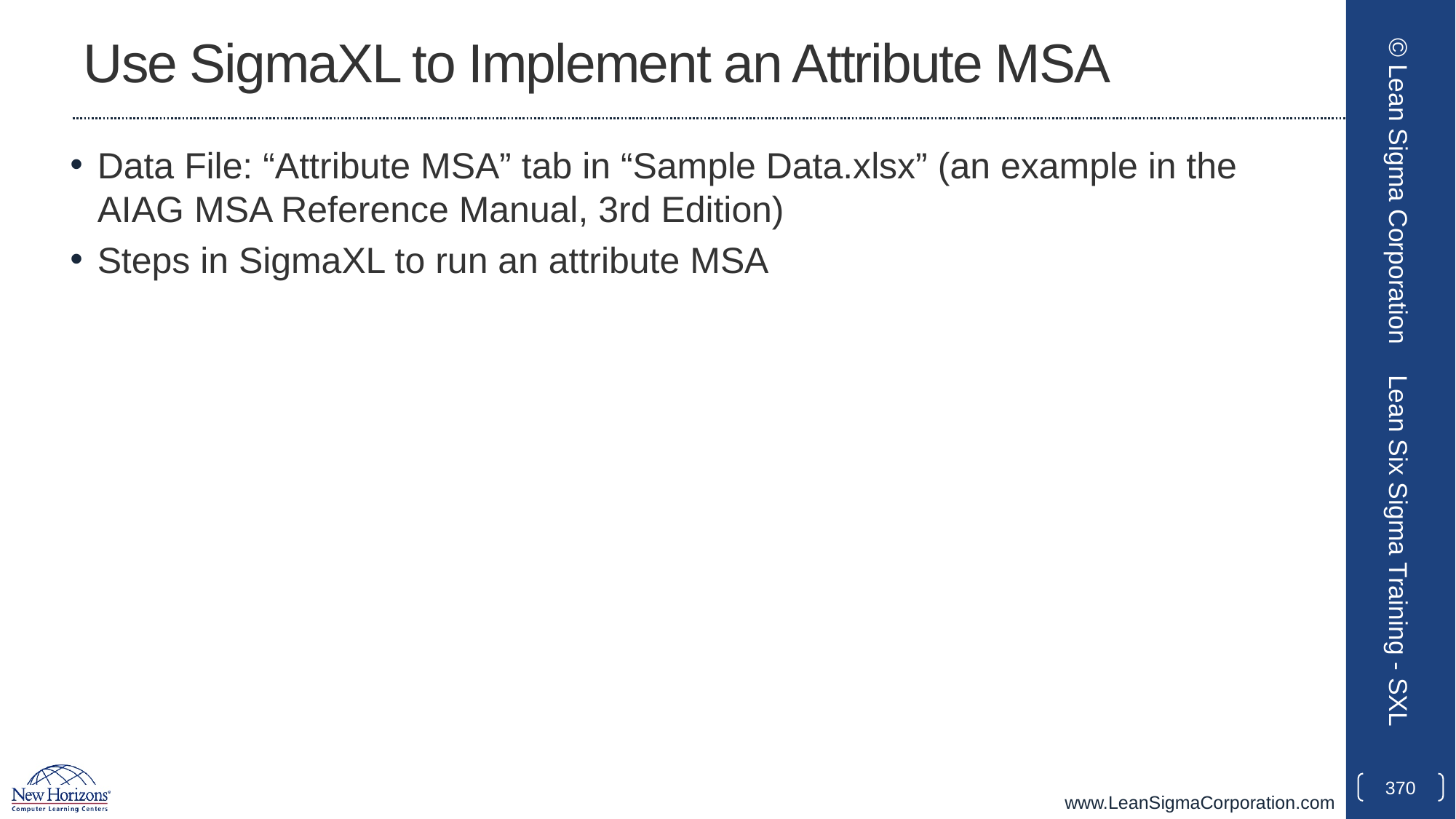

# Use SigmaXL to Implement an Attribute MSA
Data File: “Attribute MSA” tab in “Sample Data.xlsx” (an example in the AIAG MSA Reference Manual, 3rd Edition)
Steps in SigmaXL to run an attribute MSA

© Lean Sigma Corporation
Lean Six Sigma Training - SXL
370